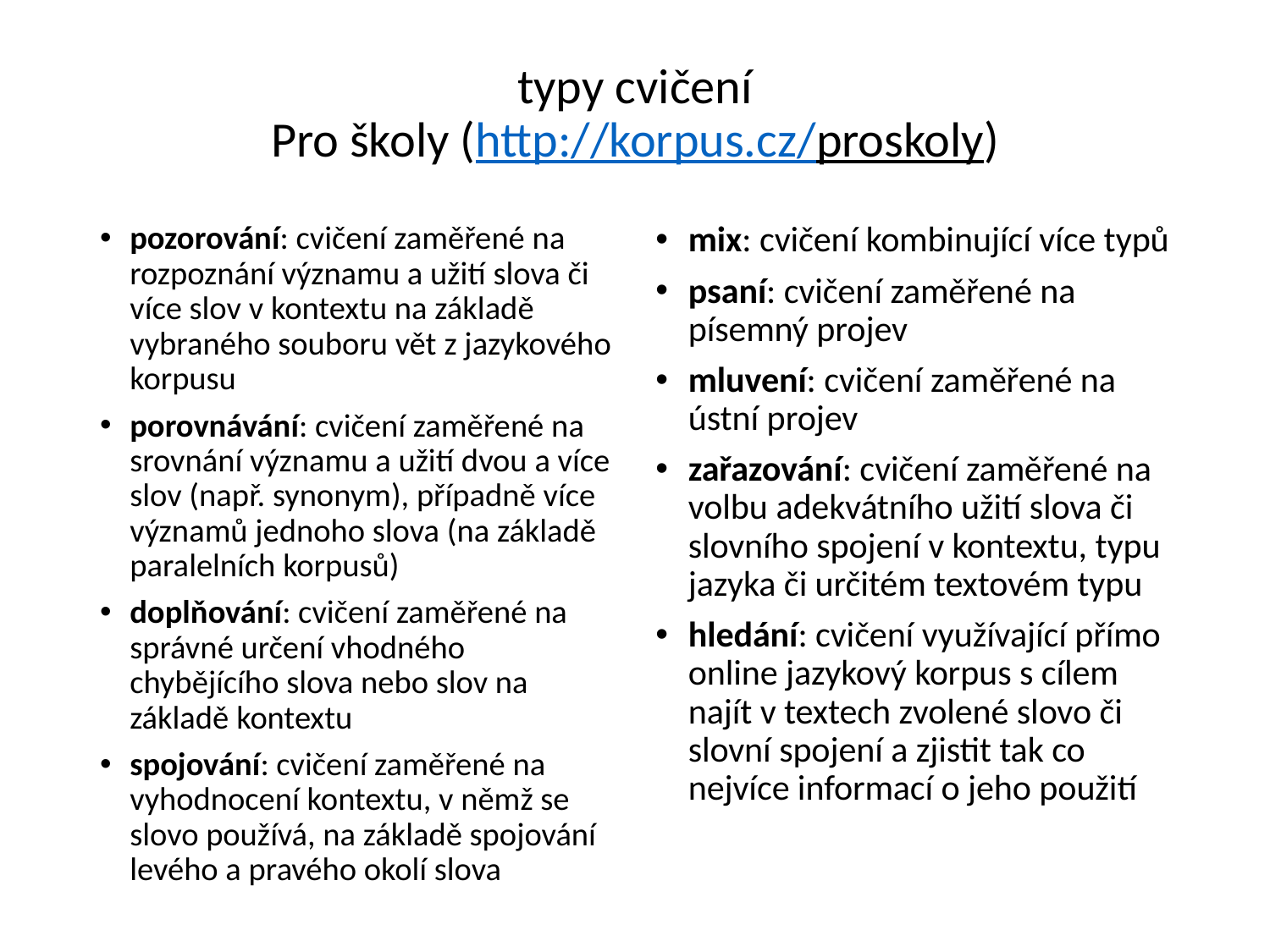

# typy cvičení Pro školy (http://korpus.cz/proskoly)
pozorování: cvičení zaměřené na rozpoznání významu a užití slova či více slov v kontextu na základě vybraného souboru vět z jazykového korpusu
porovnávání: cvičení zaměřené na srovnání významu a užití dvou a více slov (např. synonym), případně více významů jednoho slova (na základě paralelních korpusů)
doplňování: cvičení zaměřené na správné určení vhodného chybějícího slova nebo slov na základě kontextu
spojování: cvičení zaměřené na vyhodnocení kontextu, v němž se slovo používá, na základě spojování levého a pravého okolí slova

mix: cvičení kombinující více typů
psaní: cvičení zaměřené na písemný projev
mluvení: cvičení zaměřené na ústní projev
zařazování: cvičení zaměřené na volbu adekvátního užití slova či slovního spojení v kontextu, typu jazyka či určitém textovém typu
hledání: cvičení využívající přímo online jazykový korpus s cílem najít v textech zvolené slovo či slovní spojení a zjistit tak co nejvíce informací o jeho použití